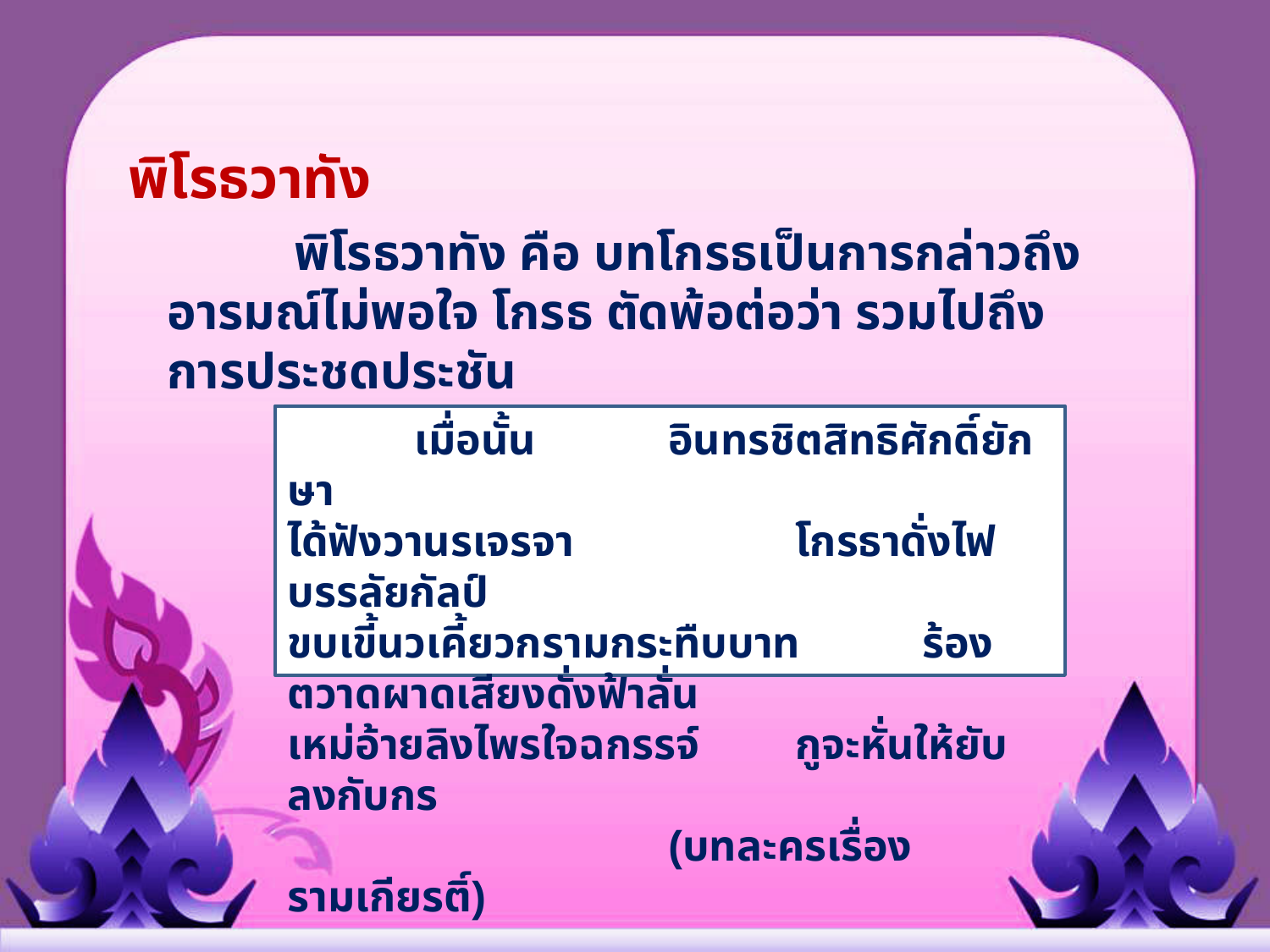

พิโรธวาทัง
	พิโรธวาทัง คือ บทโกรธเป็นการกล่าวถึงอารมณ์ไม่พอใจ โกรธ ตัดพ้อต่อว่า รวมไปถึงการประชดประชัน

	เมื่อนั้น		อินทรชิตสิทธิศักดิ์ยักษา
ได้ฟังวานรเจรจา		โกรธาดั่งไฟบรรลัยกัลป์
ขบเขี้นวเคี้ยวกรามกระทืบบาท	ร้องตวาดผาดเสียงดั่งฟ้าลั่น
เหม่อ้ายลิงไพรใจฉกรรจ์	กูจะหั่นให้ยับลงกับกร
			(บทละครเรื่องรามเกียรติ์)